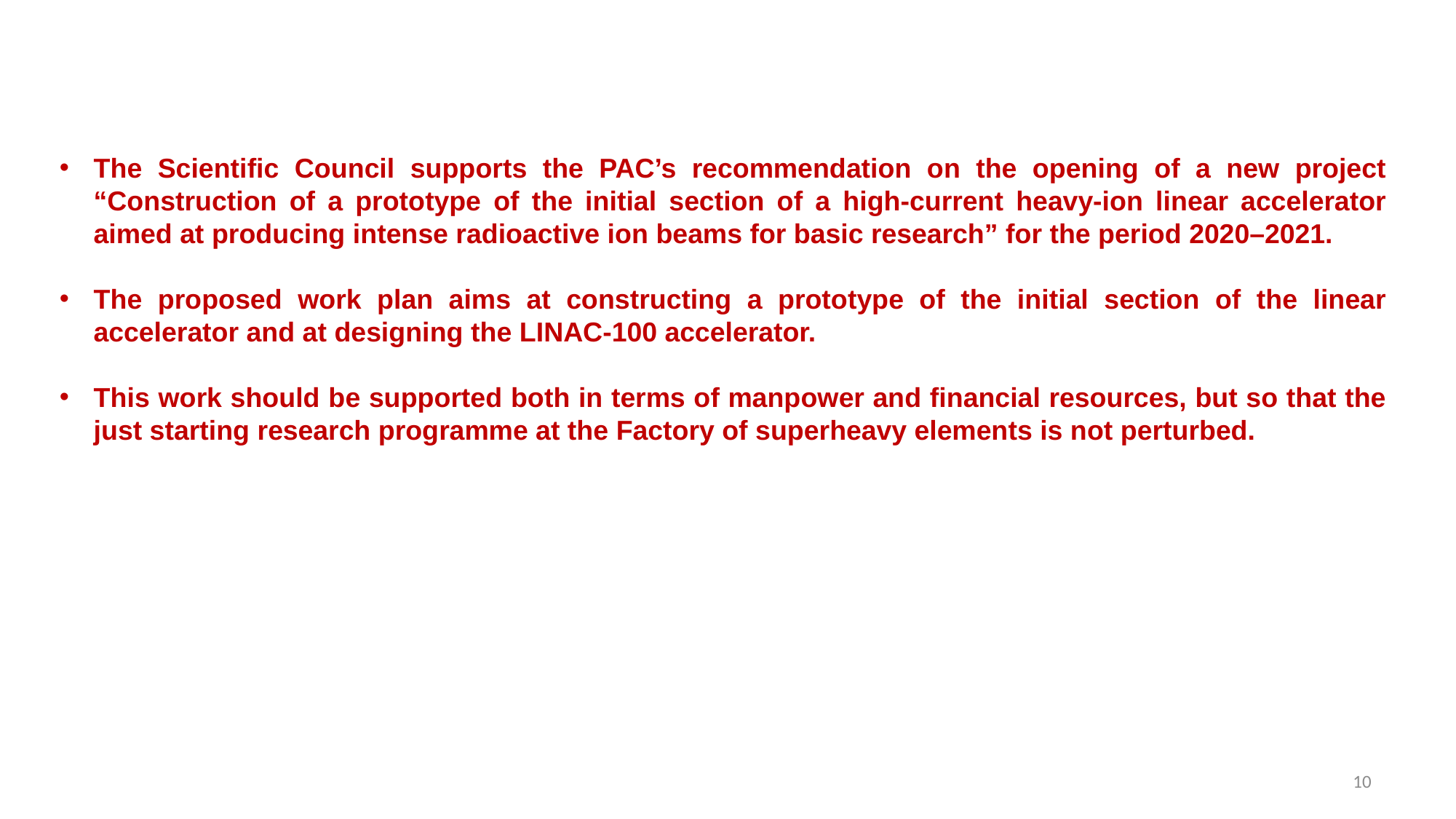

The Scientific Council supports the PAC’s recommendation on the opening of a new project “Construction of a prototype of the initial section of a high-current heavy-ion linear accelerator aimed at producing intense radioactive ion beams for basic research” for the period 2020–2021.

The proposed work plan aims at constructing a prototype of the initial section of the linear accelerator and at designing the LINAC-100 accelerator.

This work should be supported both in terms of manpower and financial resources, but so that the just starting research programme at the Factory of superheavy elements is not perturbed.
10